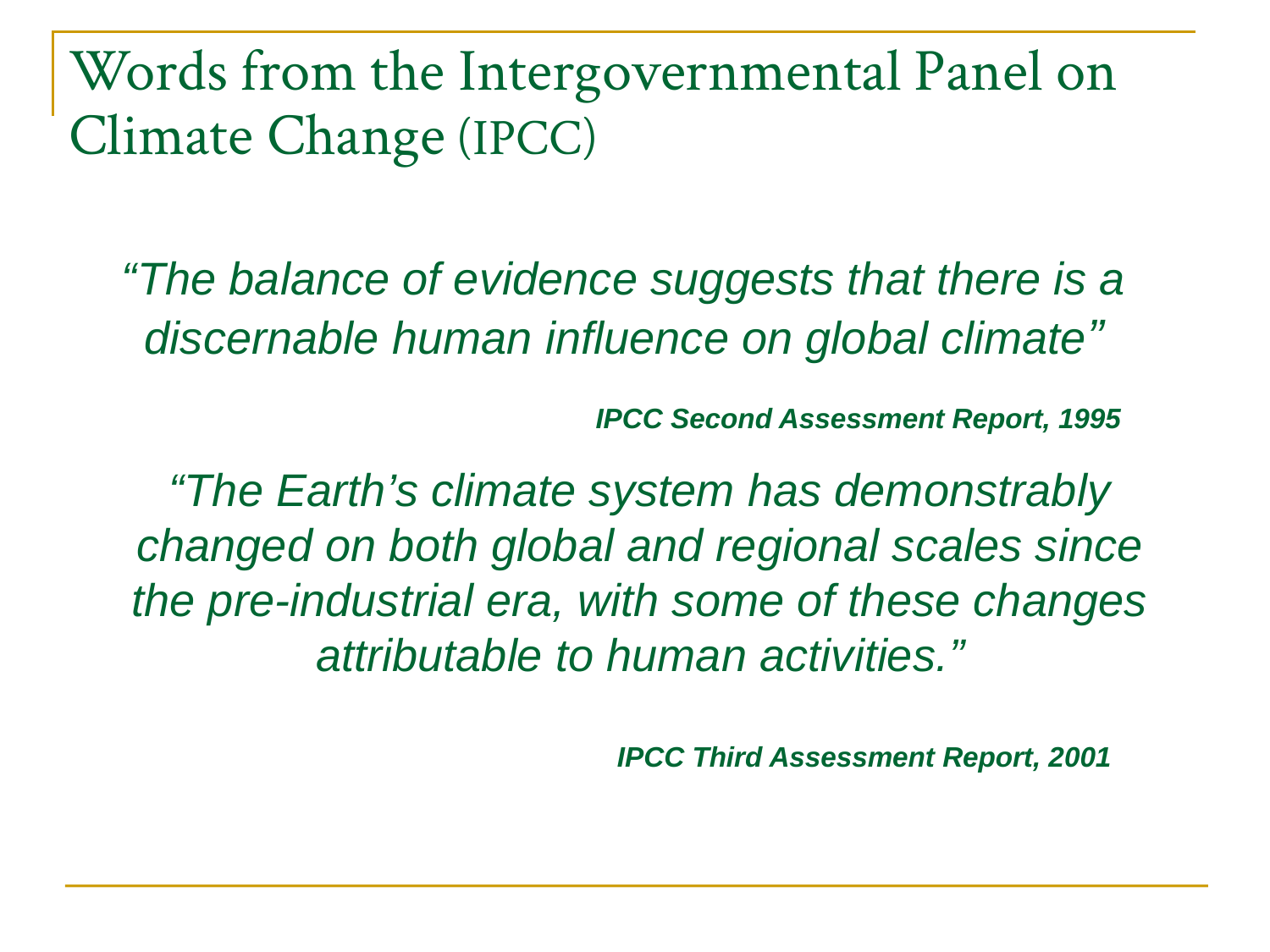

# Words from the Intergovernmental Panel on Climate Change (IPCC)
“The balance of evidence suggests that there is a discernable human influence on global climate”
IPCC Second Assessment Report, 1995
“The Earth’s climate system has demonstrably changed on both global and regional scales since the pre-industrial era, with some of these changes attributable to human activities.”
IPCC Third Assessment Report, 2001